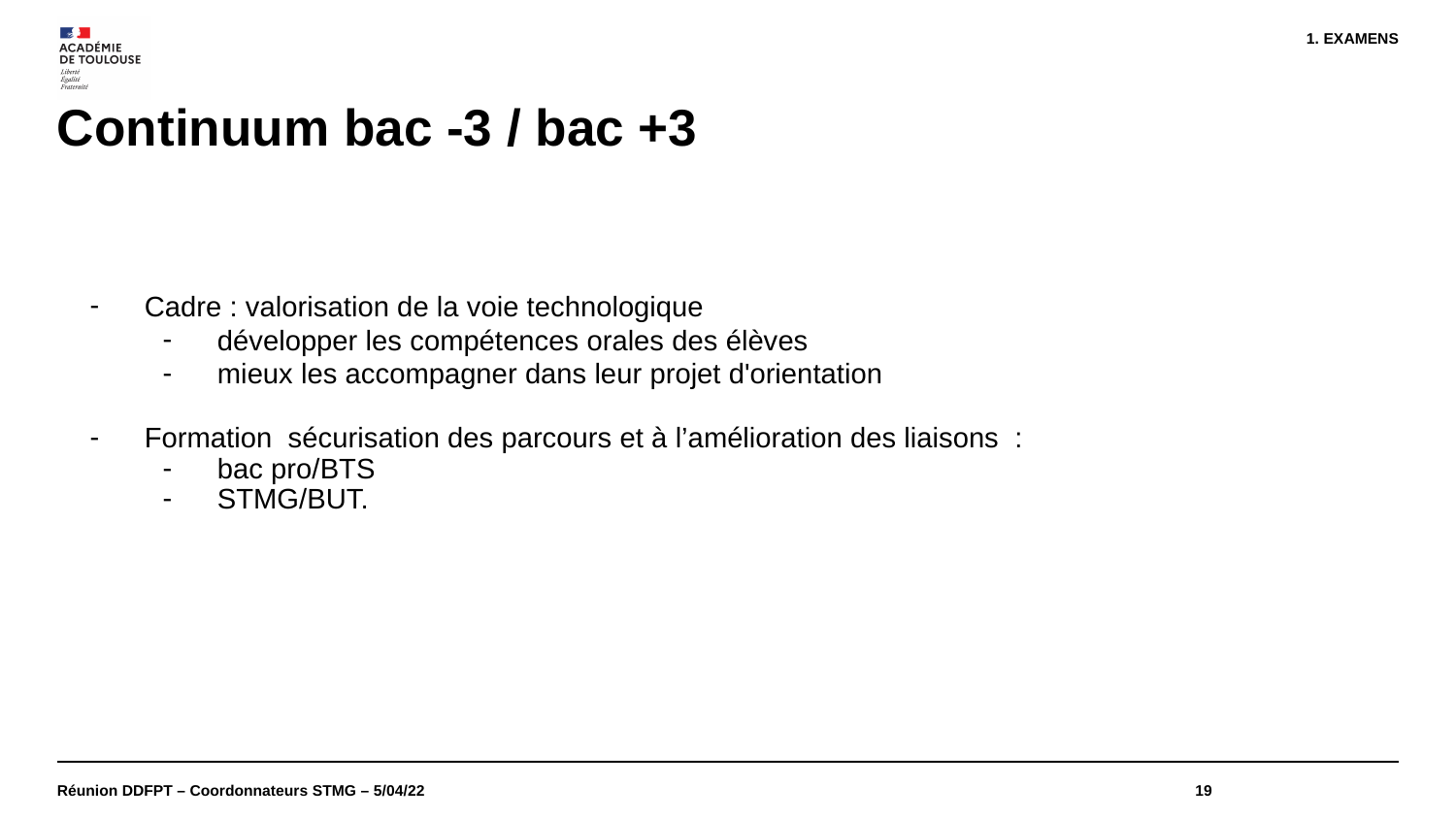

EXAMENS
# Continuum bac -3 / bac +3

Cadre : valorisation de la voie technologique
développer les compétences orales des élèves
mieux les accompagner dans leur projet d'orientation

Formation  sécurisation des parcours et à l’amélioration des liaisons  :
bac pro/BTS
STMG/BUT.
Réunion DDFPT – Coordonnateurs STMG – 5/04/22
19